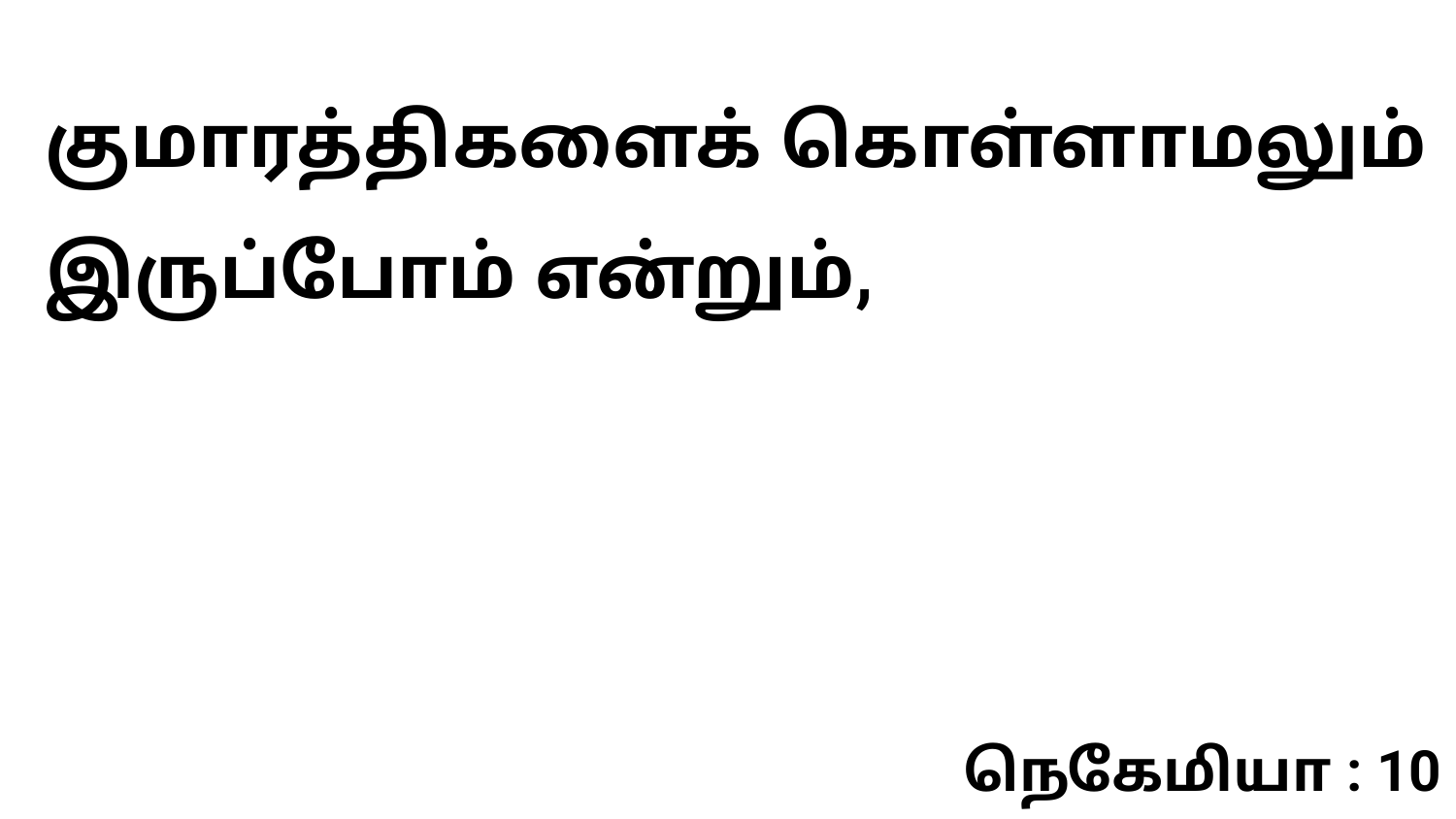

குமாரத்திகளைக் கொள்ளாமலும் இருப்போம் என்றும்,
நெகேமியா : 10